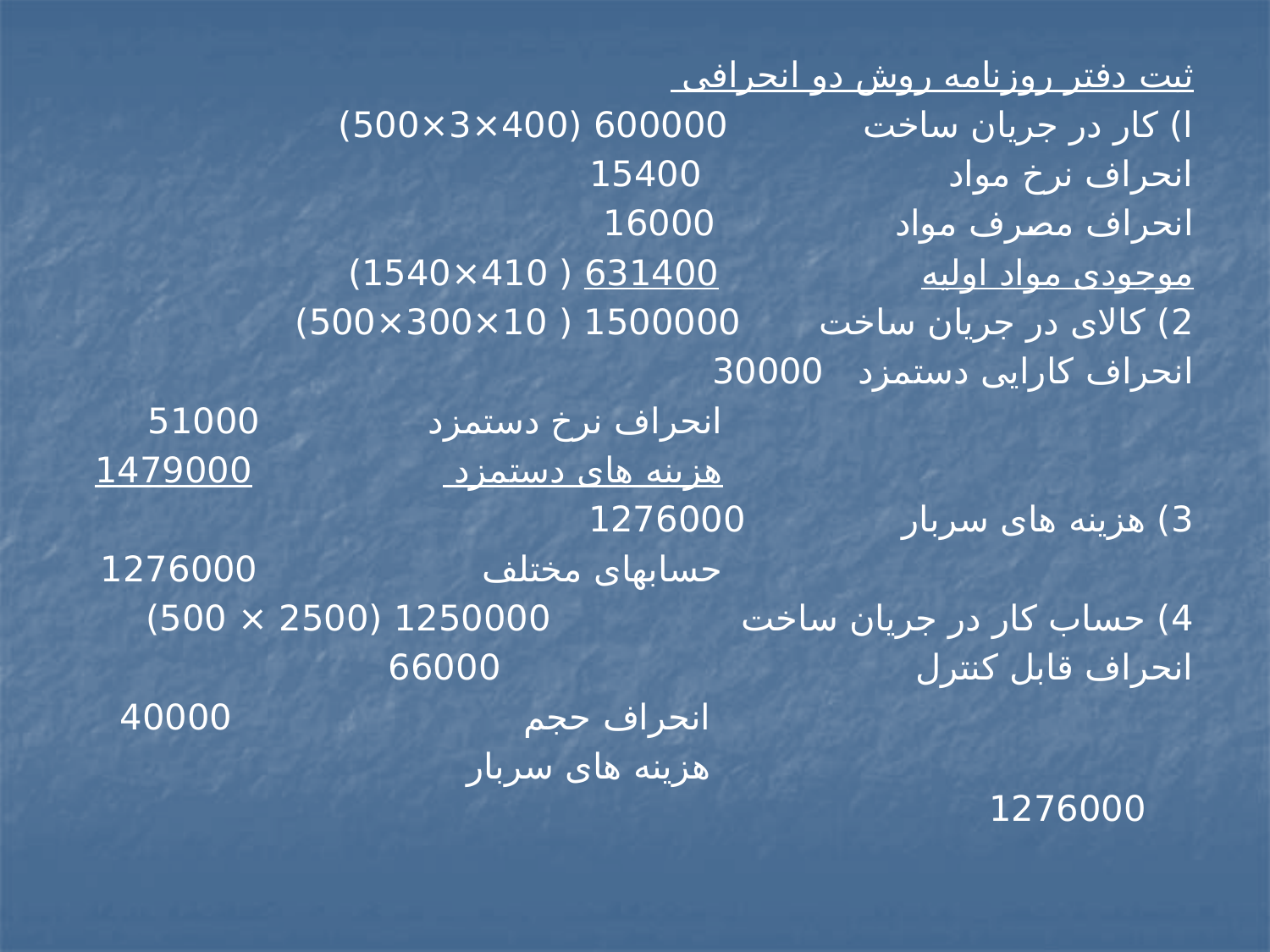

ثبت دفتر روزنامه روش دو انحرافی
ا) کار در جریان ساخت            600000 (400×3×500)
انحراف نرخ مواد                      15400
انحراف مصرف مواد                16000
موجودی مواد اولیه                  631400 ( 410×1540)
2) کالای در جریان ساخت       1500000 ( 10×300×500)
انحراف کارایی دستمزد   30000
                                          انحراف نرخ دستمزد               51000
                                          هزینه های دستمزد                  1479000
3) هزینه های سربار              1276000
                                          حسابهای مختلف                    1276000
4) حساب کار در جریان ساخت                 1250000 (2500 × 500)
انحراف قابل کنترل                                     66000
                                           انحراف حجم                          40000
                                           هزینه های سربار                       1276000

#